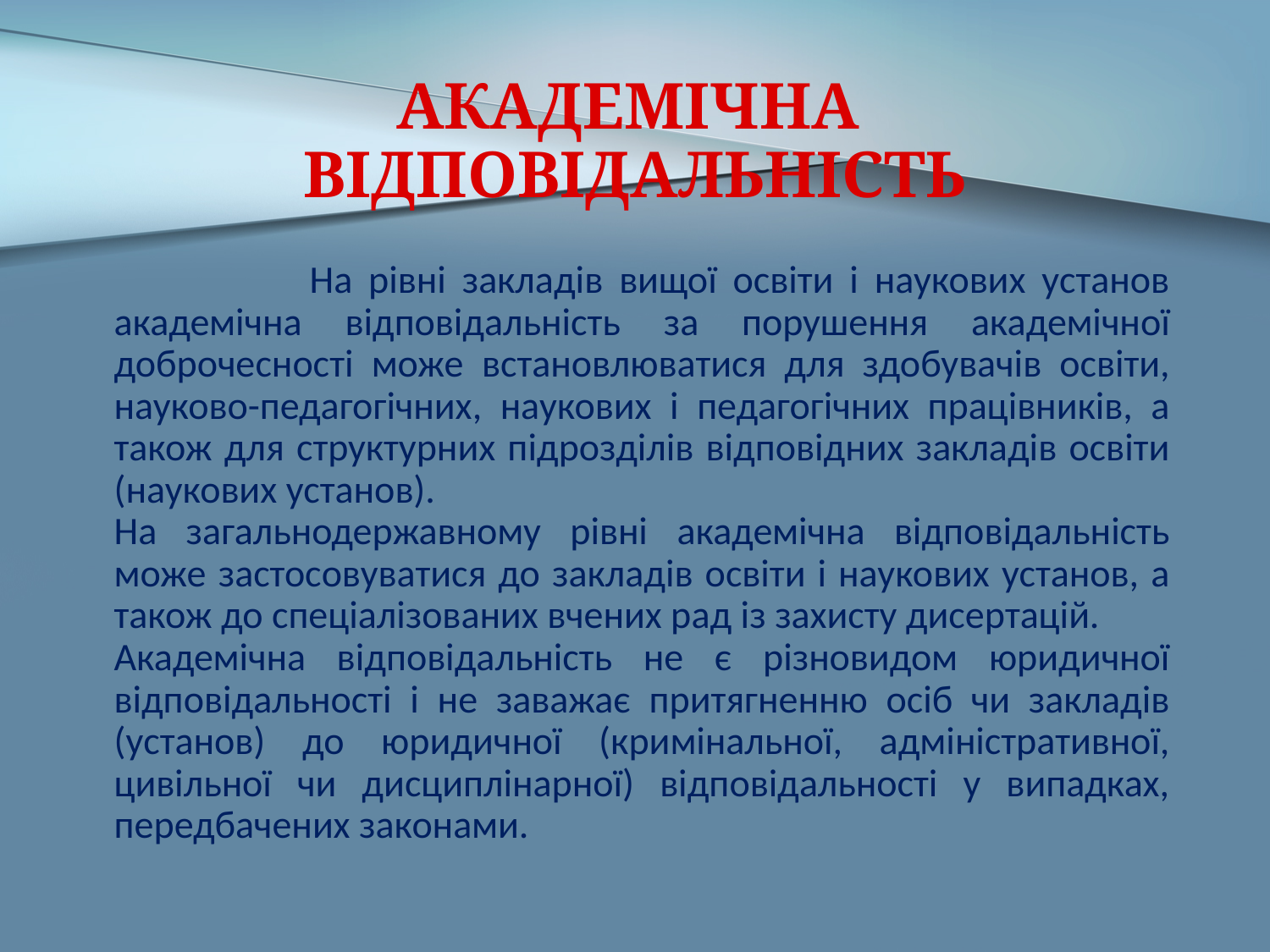

# АКАДЕМІЧНА  ВІДПОВІДАЛЬНІСТЬ
             На рівні закладів вищої освіти і наукових установ академічна відповідальність за порушення академічної доброчесності може встановлюватися для здобувачів освіти, науково-педагогічних, наукових і педагогічних працівників, а також для структурних підрозділів відповідних закладів освіти (наукових установ).
		На загальнодержавному рівні академічна відповідальність може застосовуватися до закладів освіти і наукових установ, а також до спеціалізованих вчених рад із захисту дисертацій.
		Академічна відповідальність не є різновидом юридичної відповідальності і не заважає притягненню осіб чи закладів (установ) до юридичної (кримінальної, адміністративної, цивільної чи дисциплінарної) відповідальності у випадках, передбачених законами.